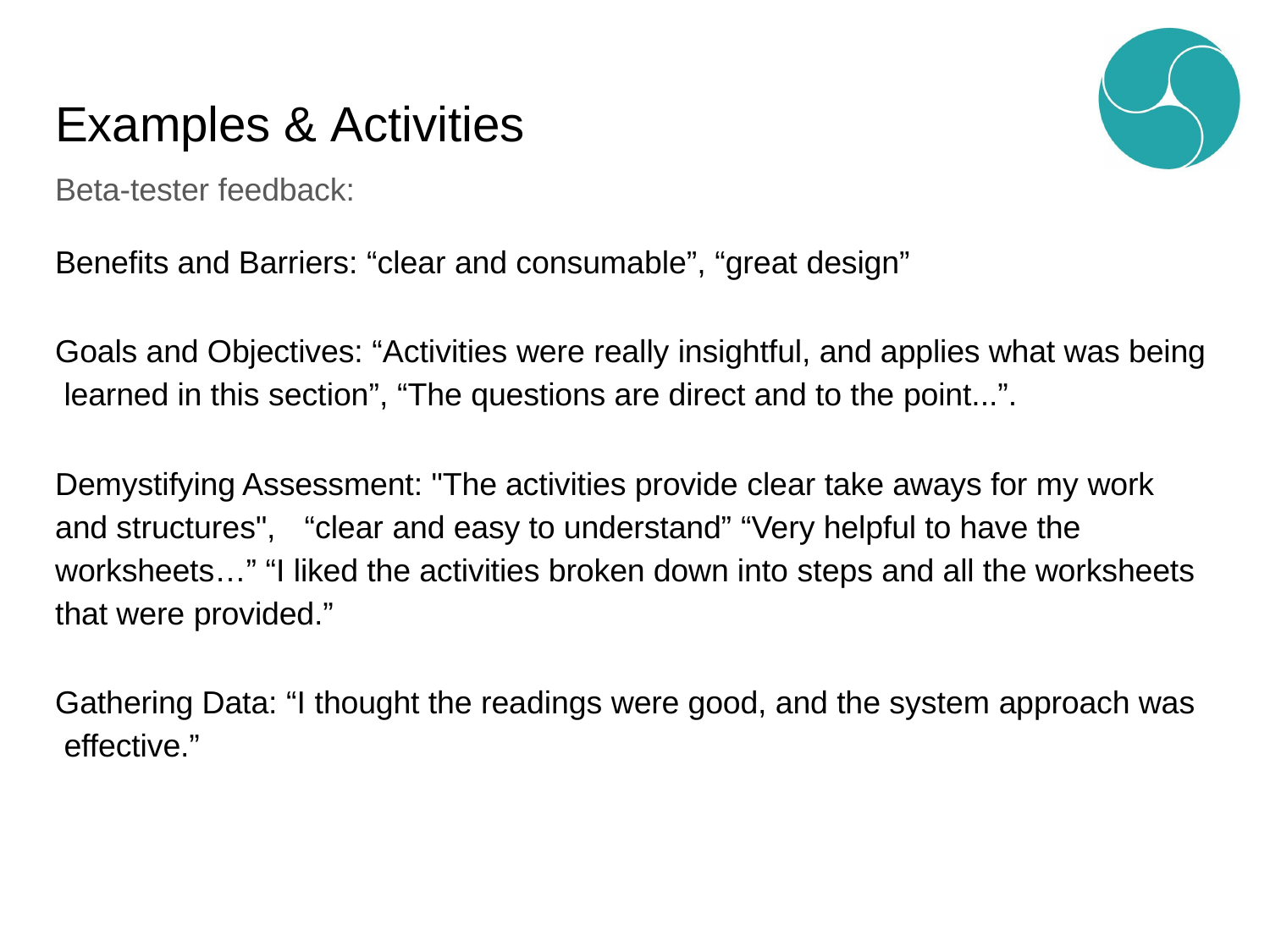

# Examples & Activities
Beta-tester feedback:

Benefits and Barriers: “clear and consumable”, “great design”

Goals and Objectives: “Activities were really insightful, and applies what was being  learned in this section”, “The questions are direct and to the point...”.

Demystifying Assessment: "The activities provide clear take aways for my work  and structures",	“clear and easy to understand” “Very helpful to have the  worksheets…” “I liked the activities broken down into steps and all the worksheets  that were provided.”

Gathering Data: “I thought the readings were good, and the system approach was  effective.”